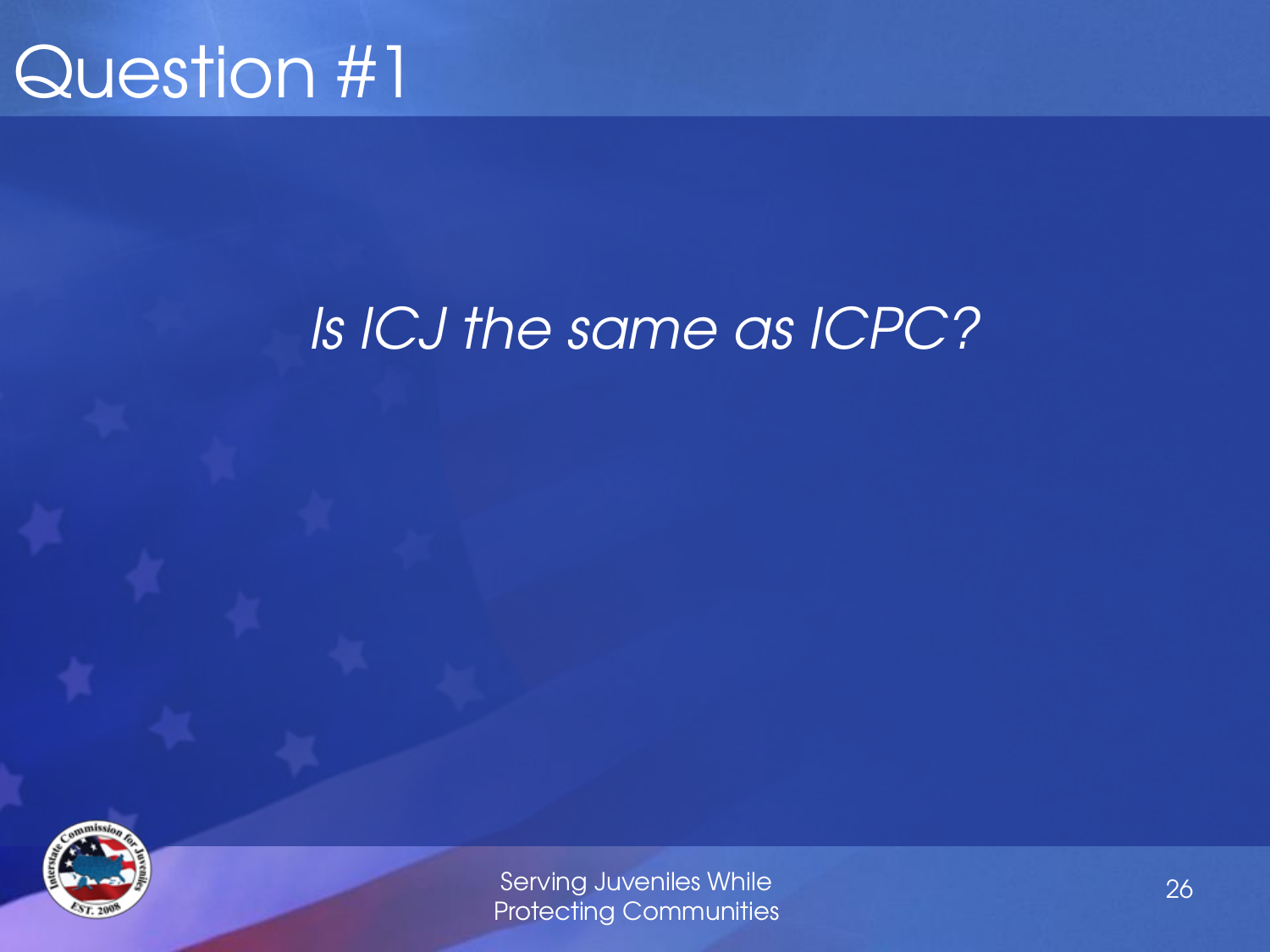

Question #1
Is ICJ the same as ICPC?
Serving Juveniles While Protecting Communities
26